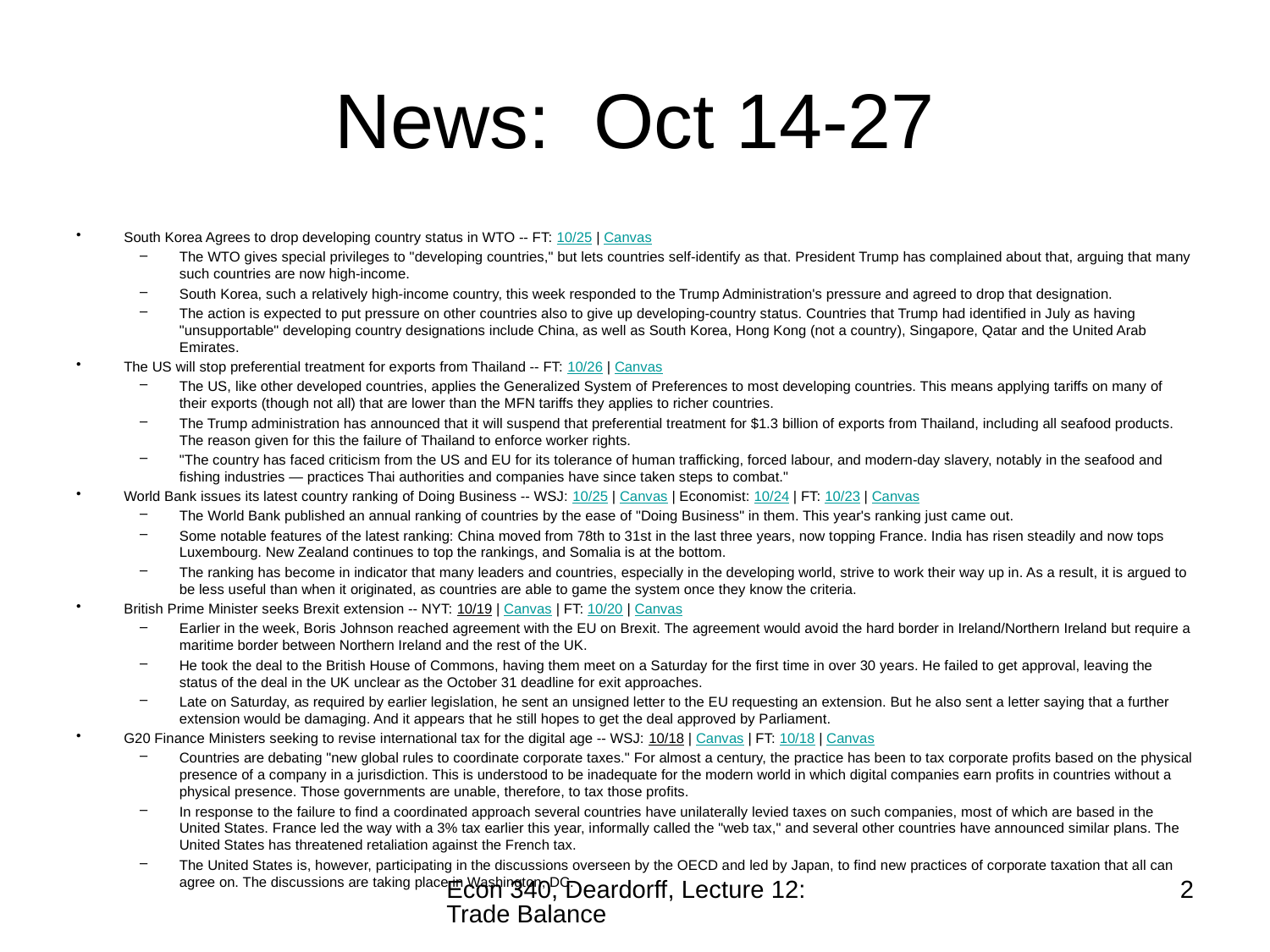

# News:  Oct 14-27
South Korea Agrees to drop developing country status in WTO -- FT: 10/25 | Canvas
The WTO gives special privileges to "developing countries," but lets countries self-identify as that. President Trump has complained about that, arguing that many such countries are now high-income.
South Korea, such a relatively high-income country, this week responded to the Trump Administration's pressure and agreed to drop that designation.
The action is expected to put pressure on other countries also to give up developing-country status. Countries that Trump had identified in July as having "unsupportable" developing country designations include China, as well as South Korea, Hong Kong (not a country), Singapore, Qatar and the United Arab Emirates.
The US will stop preferential treatment for exports from Thailand -- FT: 10/26 | Canvas
The US, like other developed countries, applies the Generalized System of Preferences to most developing countries. This means applying tariffs on many of their exports (though not all) that are lower than the MFN tariffs they applies to richer countries.
The Trump administration has announced that it will suspend that preferential treatment for $1.3 billion of exports from Thailand, including all seafood products. The reason given for this the failure of Thailand to enforce worker rights.
"The country has faced criticism from the US and EU for its tolerance of human trafficking, forced labour, and modern-day slavery, notably in the seafood and fishing industries — practices Thai authorities and companies have since taken steps to combat."
World Bank issues its latest country ranking of Doing Business -- WSJ: 10/25 | Canvas | Economist: 10/24 | FT: 10/23 | Canvas
The World Bank published an annual ranking of countries by the ease of "Doing Business" in them. This year's ranking just came out.
Some notable features of the latest ranking: China moved from 78th to 31st in the last three years, now topping France. India has risen steadily and now tops Luxembourg. New Zealand continues to top the rankings, and Somalia is at the bottom.
The ranking has become in indicator that many leaders and countries, especially in the developing world, strive to work their way up in. As a result, it is argued to be less useful than when it originated, as countries are able to game the system once they know the criteria.
British Prime Minister seeks Brexit extension -- NYT: 10/19 | Canvas | FT: 10/20 | Canvas
Earlier in the week, Boris Johnson reached agreement with the EU on Brexit. The agreement would avoid the hard border in Ireland/Northern Ireland but require a maritime border between Northern Ireland and the rest of the UK.
He took the deal to the British House of Commons, having them meet on a Saturday for the first time in over 30 years. He failed to get approval, leaving the status of the deal in the UK unclear as the October 31 deadline for exit approaches.
Late on Saturday, as required by earlier legislation, he sent an unsigned letter to the EU requesting an extension. But he also sent a letter saying that a further extension would be damaging. And it appears that he still hopes to get the deal approved by Parliament.
G20 Finance Ministers seeking to revise international tax for the digital age -- WSJ: 10/18 | Canvas | FT: 10/18 | Canvas
Countries are debating "new global rules to coordinate corporate taxes." For almost a century, the practice has been to tax corporate profits based on the physical presence of a company in a jurisdiction. This is understood to be inadequate for the modern world in which digital companies earn profits in countries without a physical presence. Those governments are unable, therefore, to tax those profits.
In response to the failure to find a coordinated approach several countries have unilaterally levied taxes on such companies, most of which are based in the United States. France led the way with a 3% tax earlier this year, informally called the "web tax," and several other countries have announced similar plans. The United States has threatened retaliation against the French tax.
The United States is, however, participating in the discussions overseen by the OECD and led by Japan, to find new practices of corporate taxation that all can agree on. The discussions are taking place in Washington, DC.

Econ 340, Deardorff, Lecture 12:  Trade Balance
2